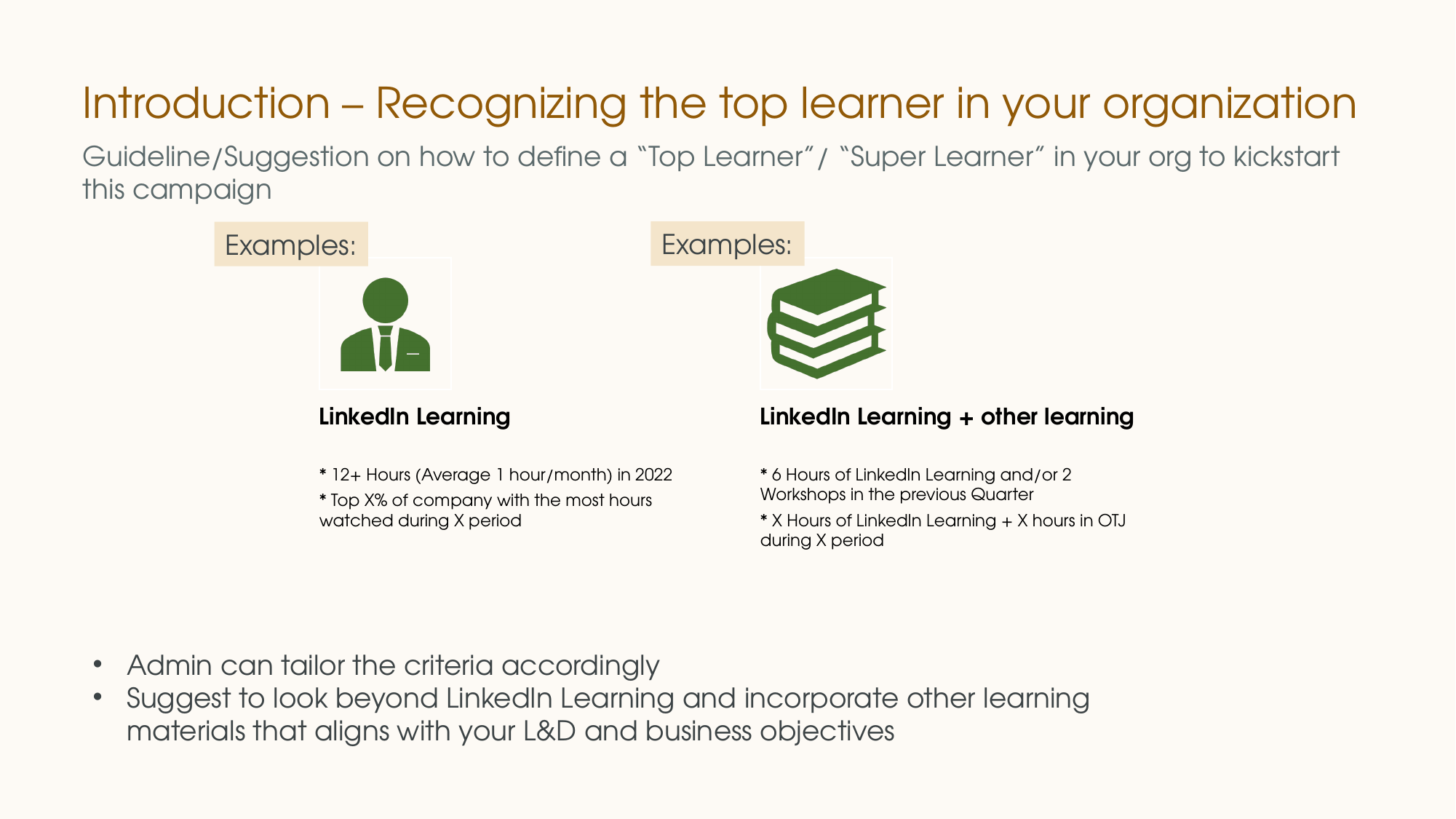

Introduction – Recognizing the top learner in your organization
Guideline/Suggestion on how to define a “Top Learner”/ “Super Learner” in your org to kickstart this campaign

Examples:
Examples:

LinkedIn Learning

LinkedIn Learning + other learning

* 12+ Hours (Average 1 hour/month) in 2022
* Top X% of company with the most hours watched during X period

* 6 Hours of LinkedIn Learning and/or 2 Workshops in the previous Quarter
* X Hours of LinkedIn Learning + X hours in OTJ during X period
Admin can tailor the criteria accordingly
Suggest to look beyond LinkedIn Learning and incorporate other learning materials that aligns with your L&D and business objectives